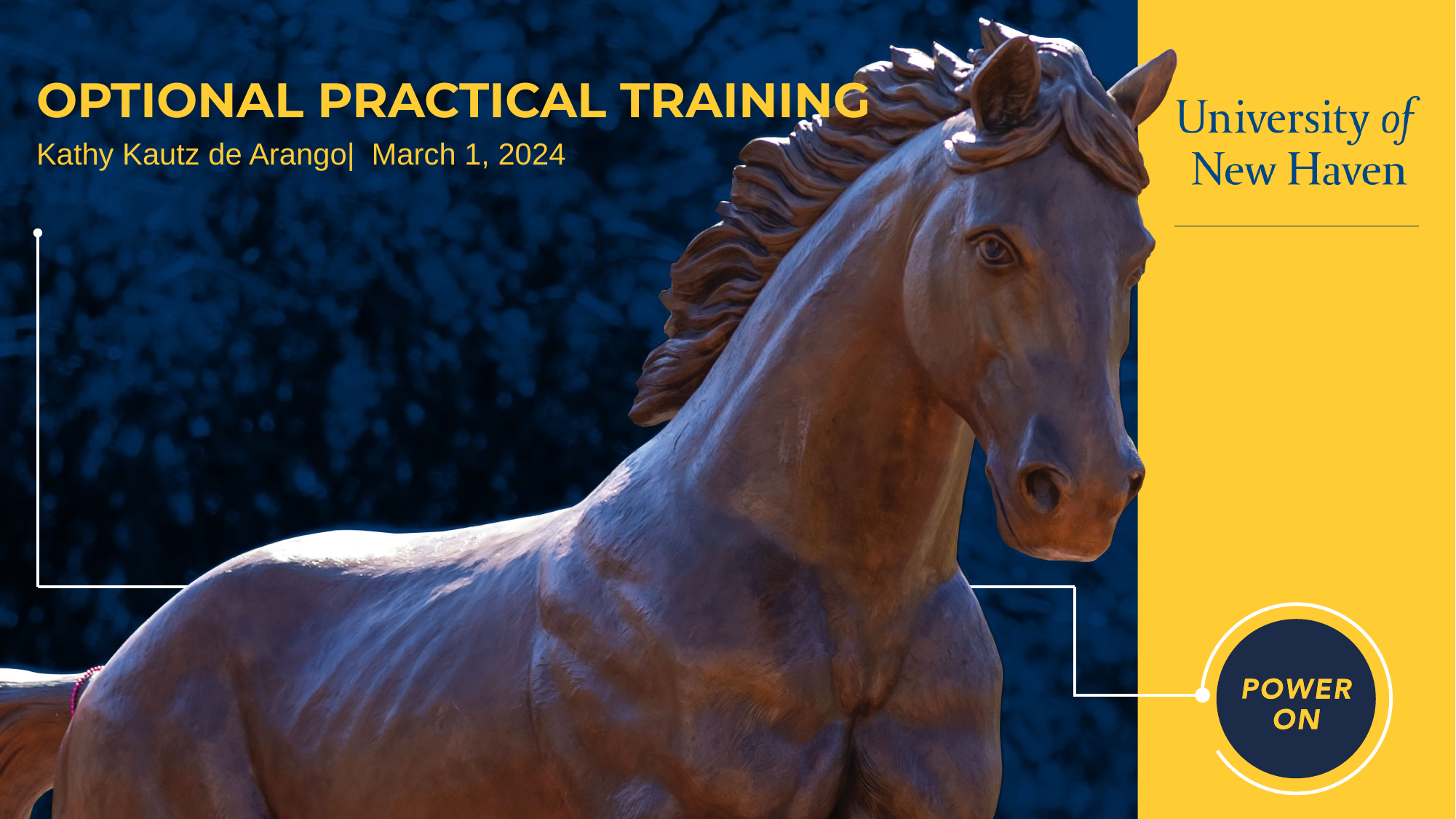

# Optional Practical training
Kathy Kautz de Arango|  March 1, 2024